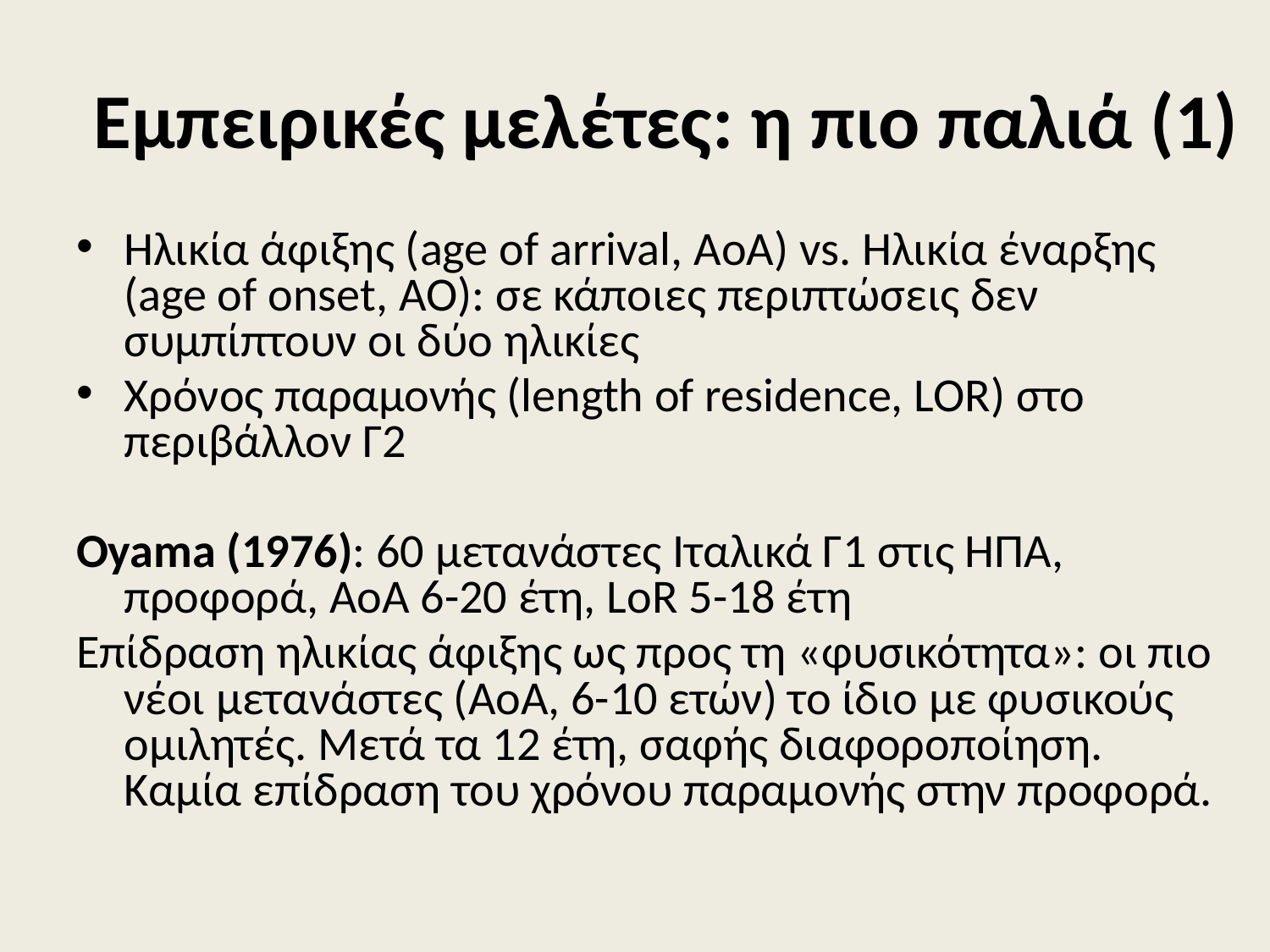

# Εμπειρικές μελέτες: η πιο παλιά (1)
Ηλικία άφιξης (age of arrival, AoA) vs. Ηλικία έναρξης (age of onset, AO): σε κάποιες περιπτώσεις δεν συμπίπτουν οι δύο ηλικίες
Χρόνος παραμονής (length of residence, LOR) στο περιβάλλον Γ2

Oyama (1976): 60 μετανάστες Ιταλικά Γ1 στις ΗΠΑ, προφορά, AoA 6-20 έτη, LoR 5-18 έτη
Επίδραση ηλικίας άφιξης ως προς τη «φυσικότητα»: οι πιο νέοι μετανάστες (AoA, 6-10 ετών) το ίδιο με φυσικούς ομιλητές. Μετά τα 12 έτη, σαφής διαφοροποίηση. Καμία επίδραση του χρόνου παραμονής στην προφορά.